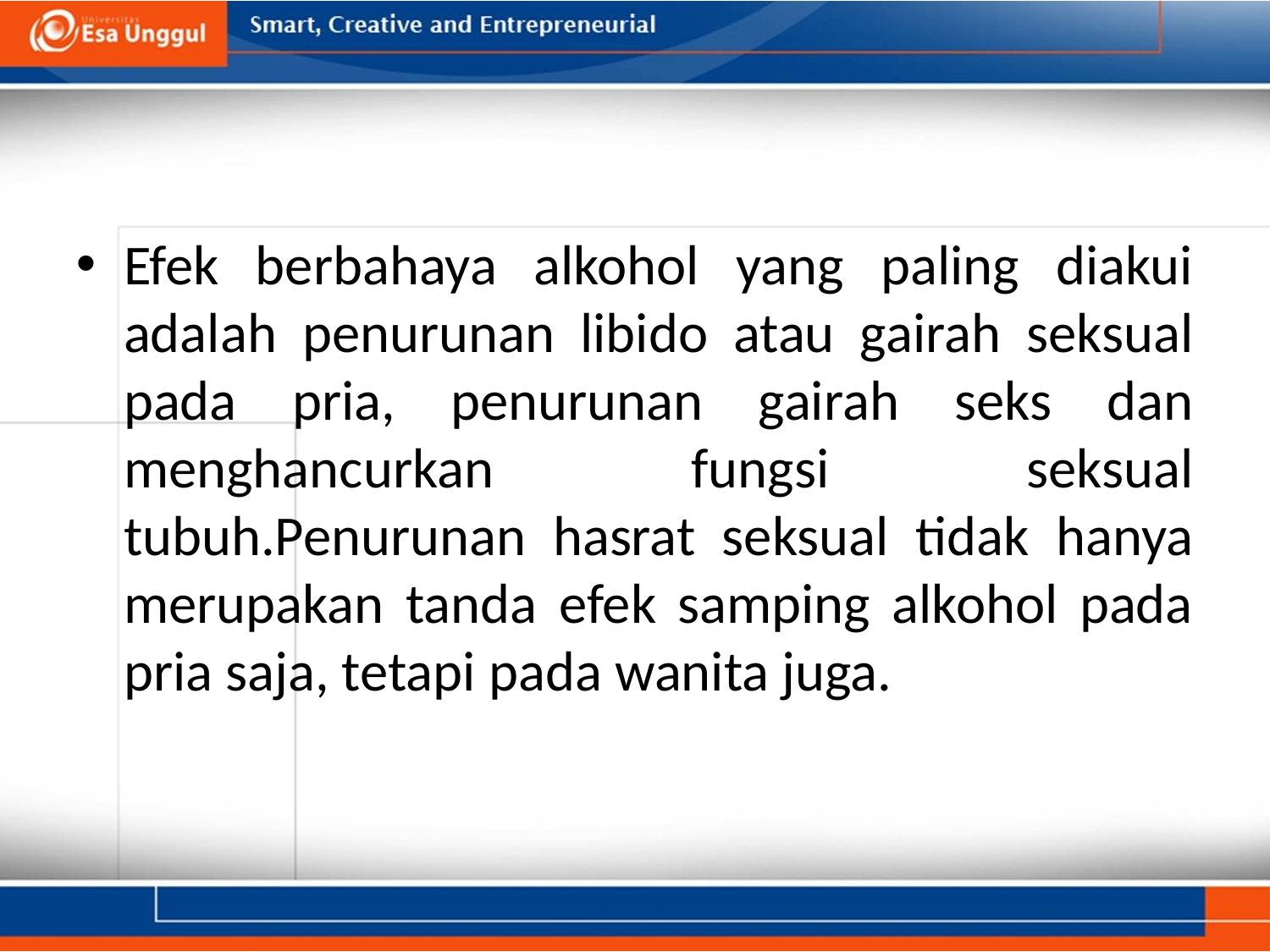

#
Efek berbahaya alkohol yang paling diakui adalah penurunan libido atau gairah seksual pada pria, penurunan gairah seks dan menghancurkan fungsi seksual tubuh.Penurunan hasrat seksual tidak hanya merupakan tanda efek samping alkohol pada pria saja, tetapi pada wanita juga.